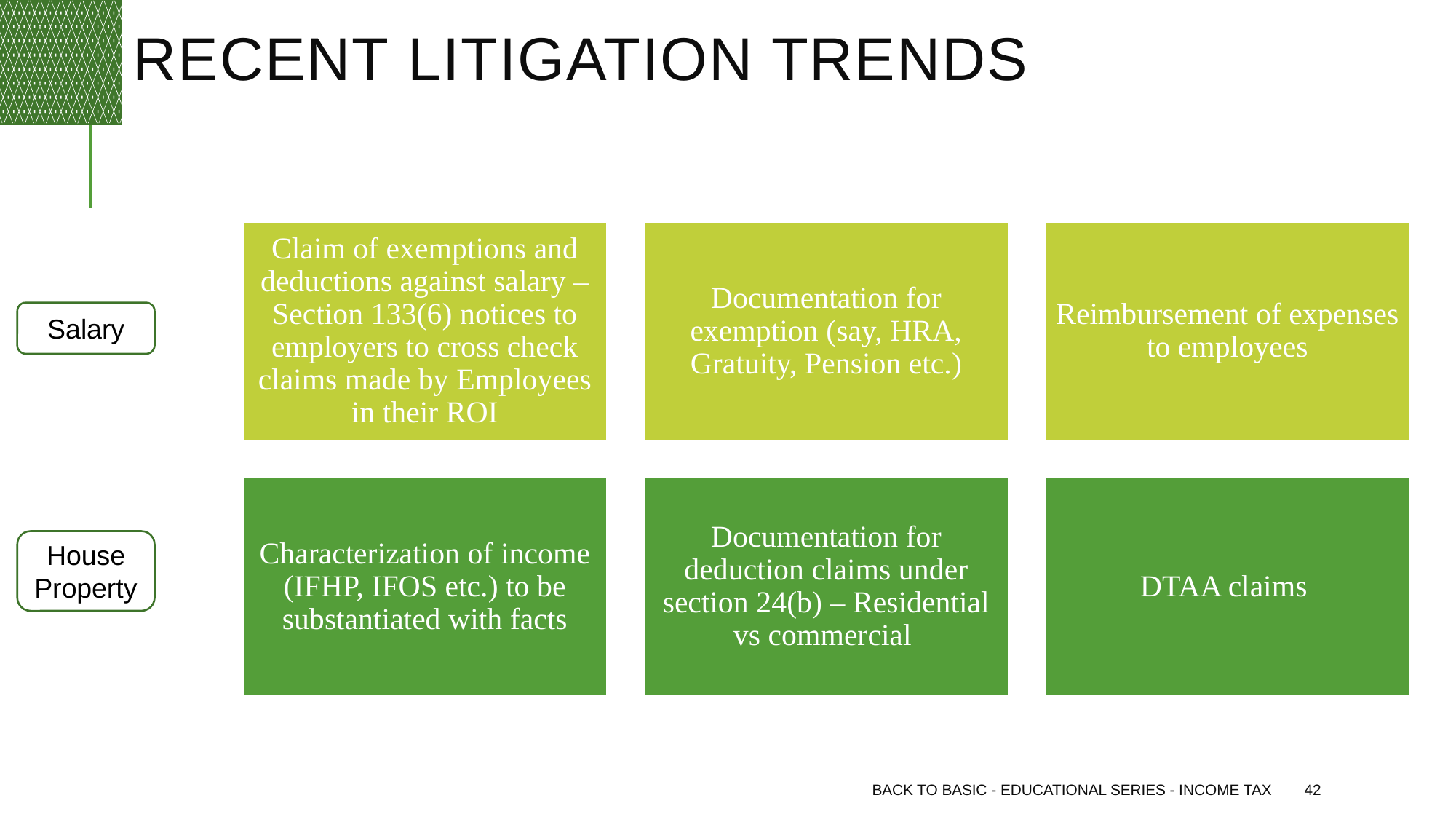

# Recent litigation trends
Claim of exemptions and deductions against salary – Section 133(6) notices to employers to cross check claims made by Employees in their ROI
Documentation for exemption (say, HRA, Gratuity, Pension etc.)
Reimbursement of expenses to employees
Characterization of income (IFHP, IFOS etc.) to be substantiated with facts
Documentation for deduction claims under section 24(b) – Residential vs commercial
DTAA claims
Salary
House Property
Back to Basic - Educational Series - Income Tax
42